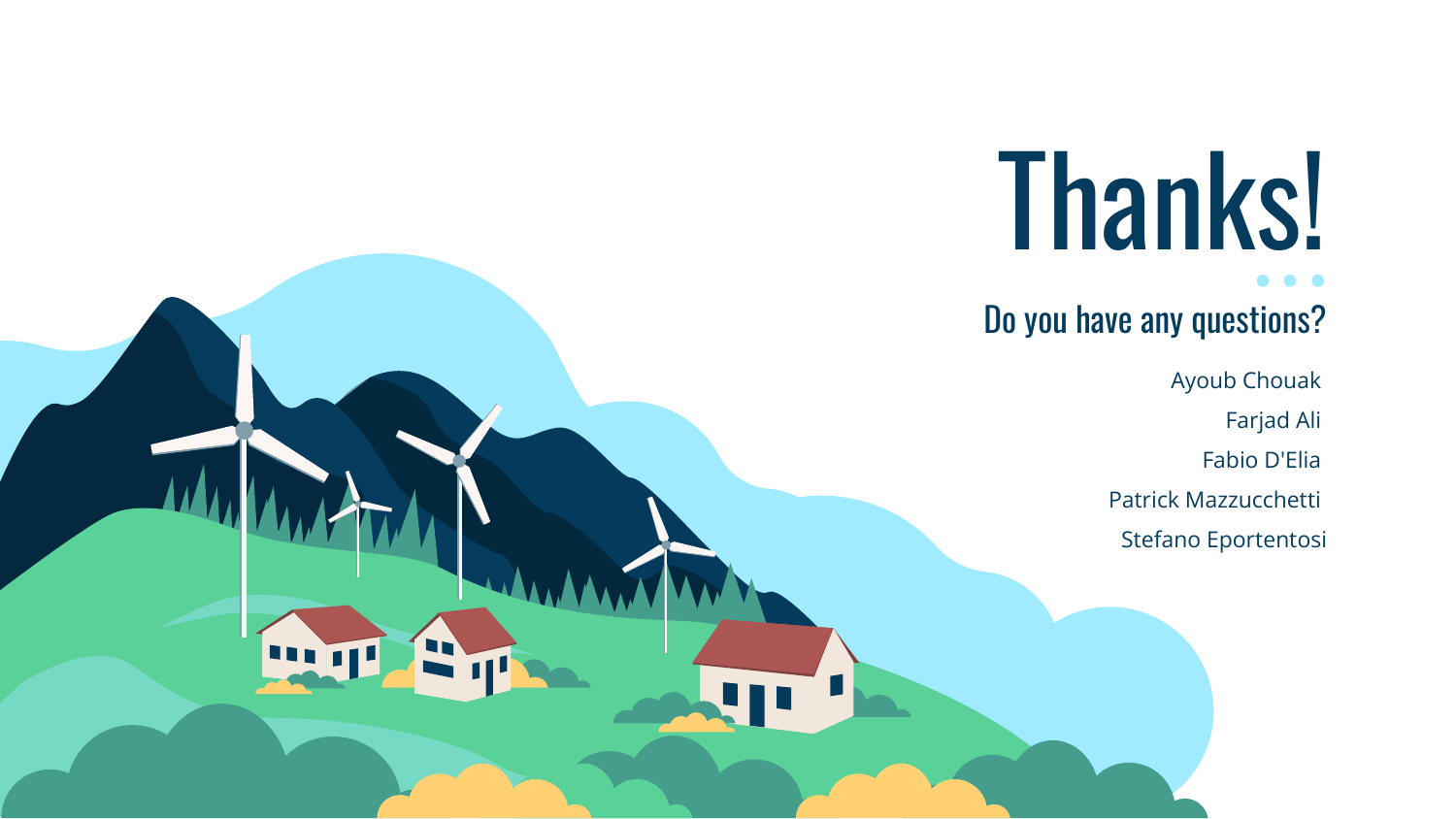

# Thanks!

Do you have any questions?
Ayoub Chouak
Farjad Ali
Fabio D'Elia
Patrick Mazzucchetti
Stefano Eportentosi